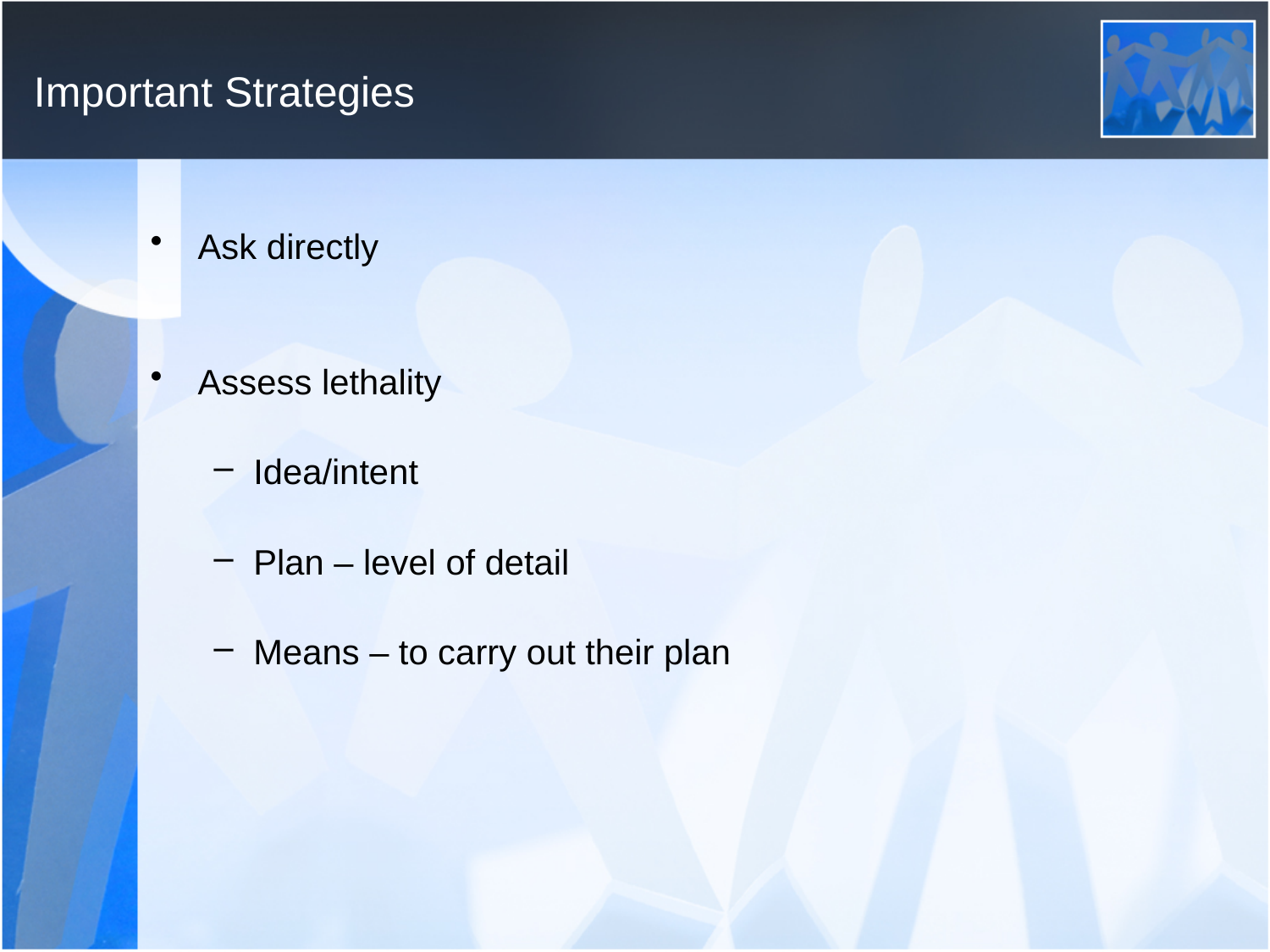

# Important Strategies
Ask directly

Assess lethality

Idea/intent

Plan – level of detail

Means – to carry out their plan